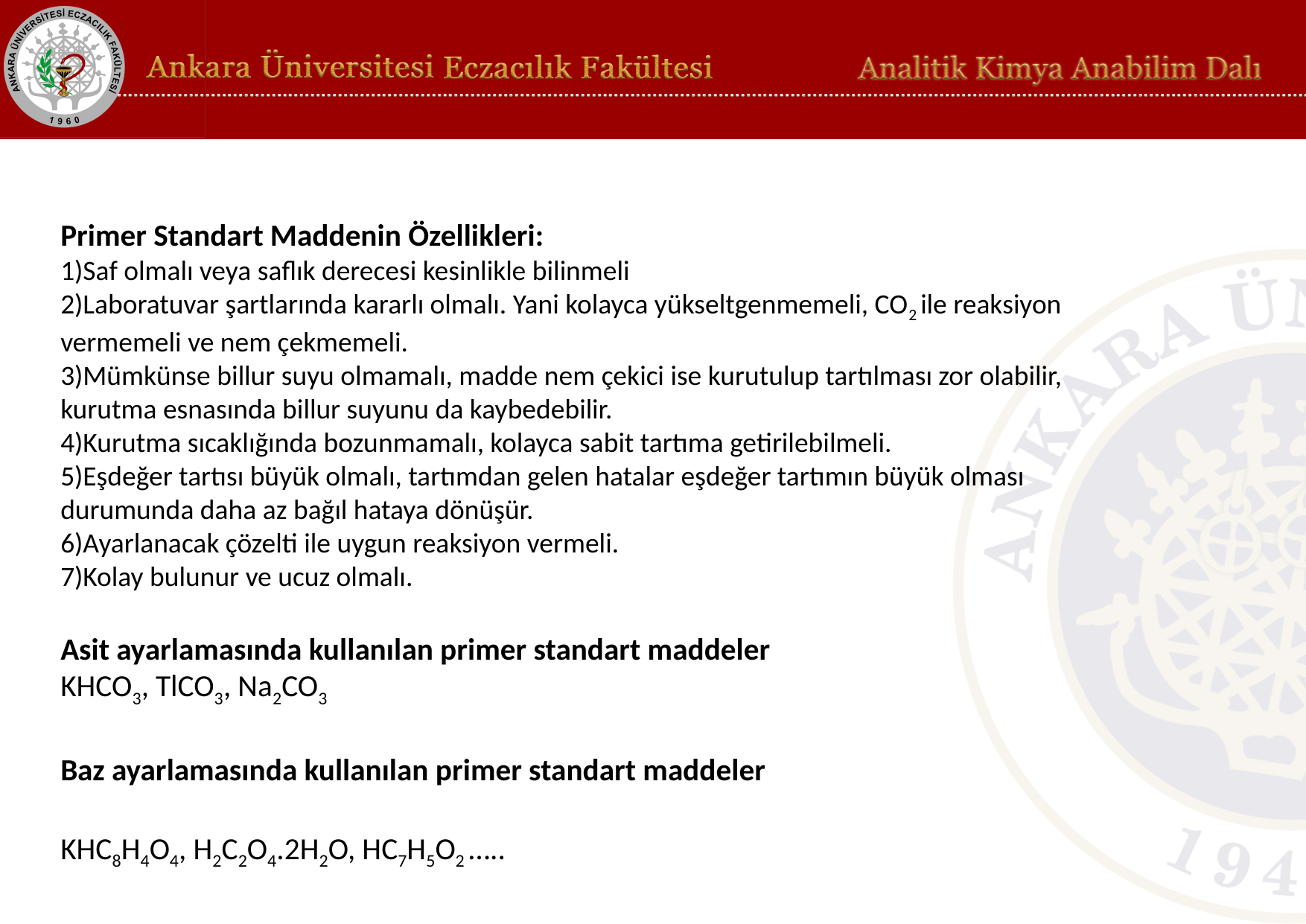

Primer Standart Maddenin Özellikleri:
1)Saf olmalı veya saflık derecesi kesinlikle bilinmeli
2)Laboratuvar şartlarında kararlı olmalı. Yani kolayca yükseltgenmemeli, CO2 ile reaksiyon vermemeli ve nem çekmemeli.
3)Mümkünse billur suyu olmamalı, madde nem çekici ise kurutulup tartılması zor olabilir, kurutma esnasında billur suyunu da kaybedebilir.
4)Kurutma sıcaklığında bozunmamalı, kolayca sabit tartıma getirilebilmeli.
5)Eşdeğer tartısı büyük olmalı, tartımdan gelen hatalar eşdeğer tartımın büyük olması durumunda daha az bağıl hataya dönüşür.
6)Ayarlanacak çözelti ile uygun reaksiyon vermeli.
7)Kolay bulunur ve ucuz olmalı.

Asit ayarlamasında kullanılan primer standart maddeler
KHCO3, TlCO3, Na2CO3

Baz ayarlamasında kullanılan primer standart maddeler

KHC8H4O4, H2C2O4.2H2O, HC7H5O2 …..